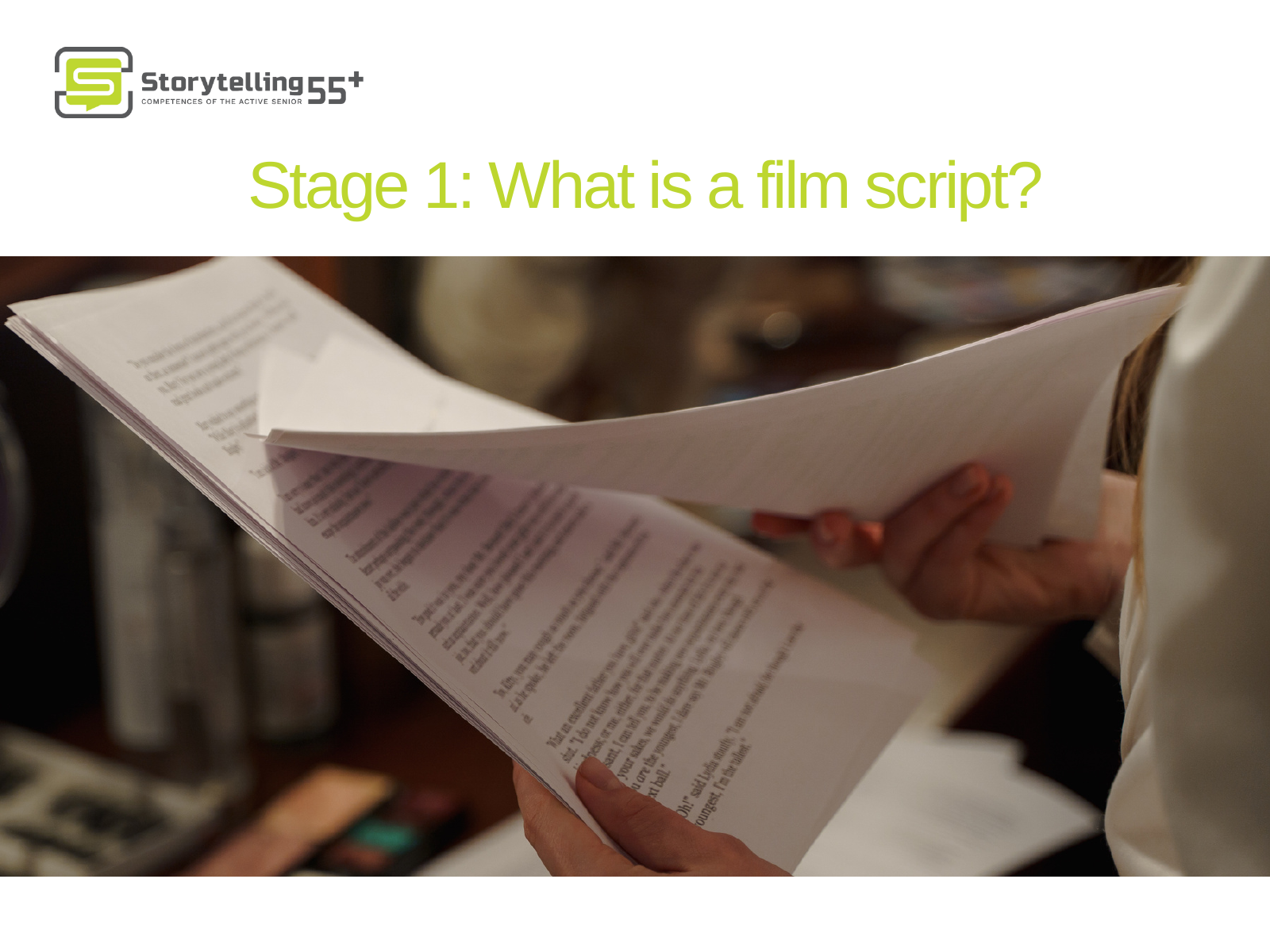

Stage 1: What is a film script?